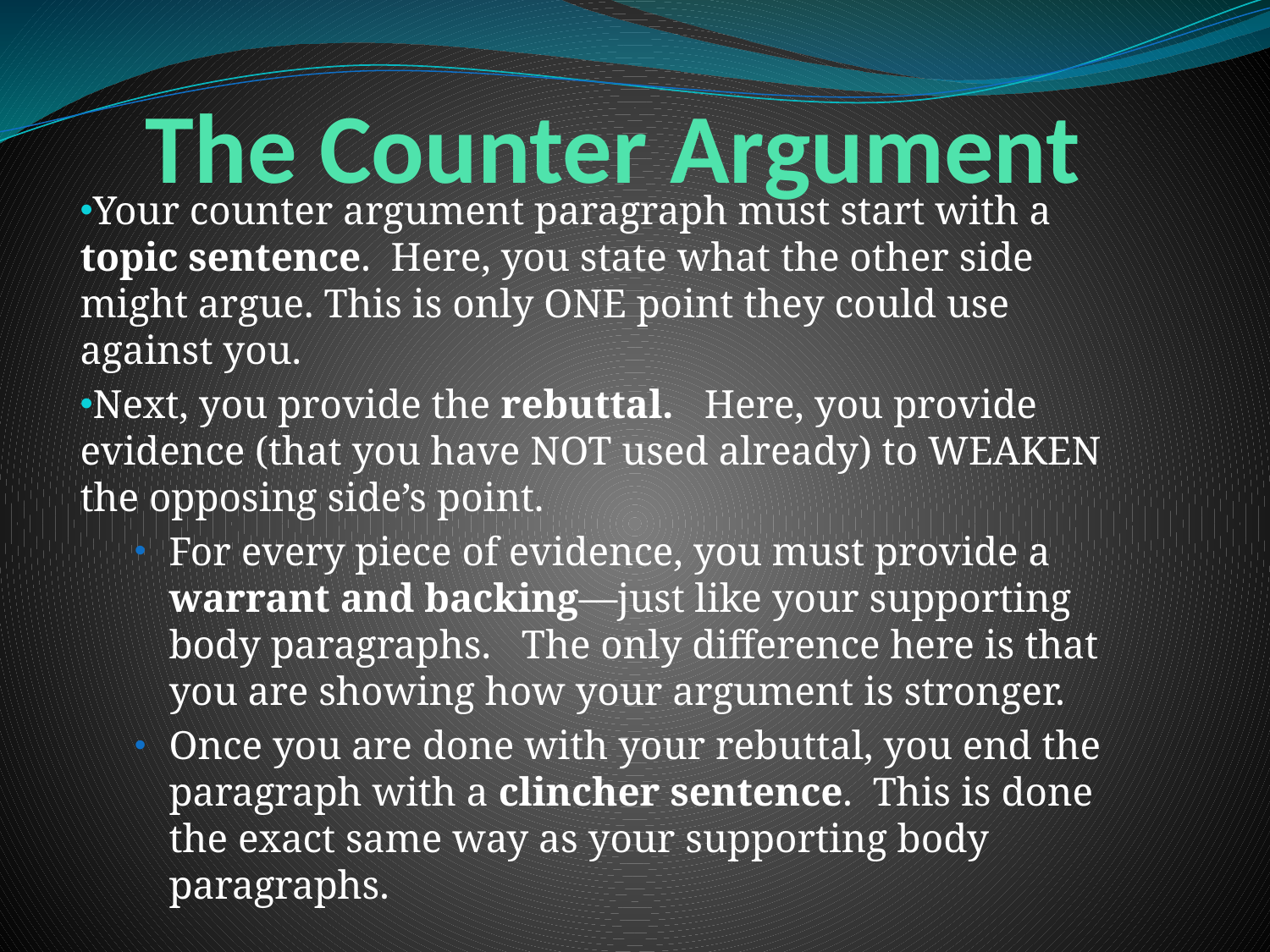

# The Counter Argument
Your counter argument paragraph must start with a topic sentence.  Here, you state what the other side might argue. This is only ONE point they could use against you.
Next, you provide the rebuttal.   Here, you provide evidence (that you have NOT used already) to WEAKEN the opposing side’s point.
For every piece of evidence, you must provide a warrant and backing—just like your supporting body paragraphs.   The only difference here is that you are showing how your argument is stronger.
Once you are done with your rebuttal, you end the paragraph with a clincher sentence.  This is done the exact same way as your supporting body paragraphs.